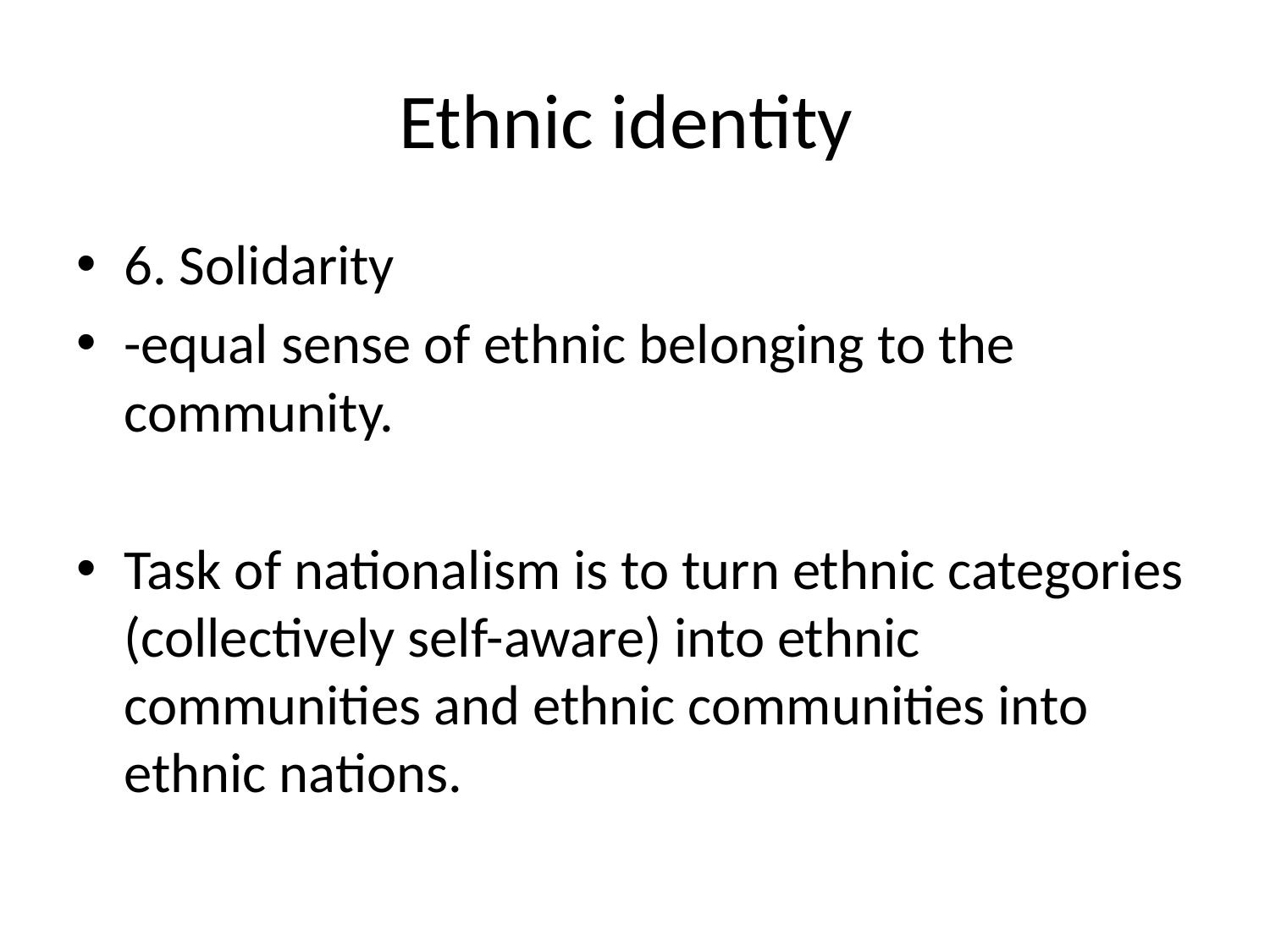

# Ethnic identity
6. Solidarity
-equal sense of ethnic belonging to the community.

Task of nationalism is to turn ethnic categories (collectively self-aware) into ethnic communities and ethnic communities into ethnic nations.